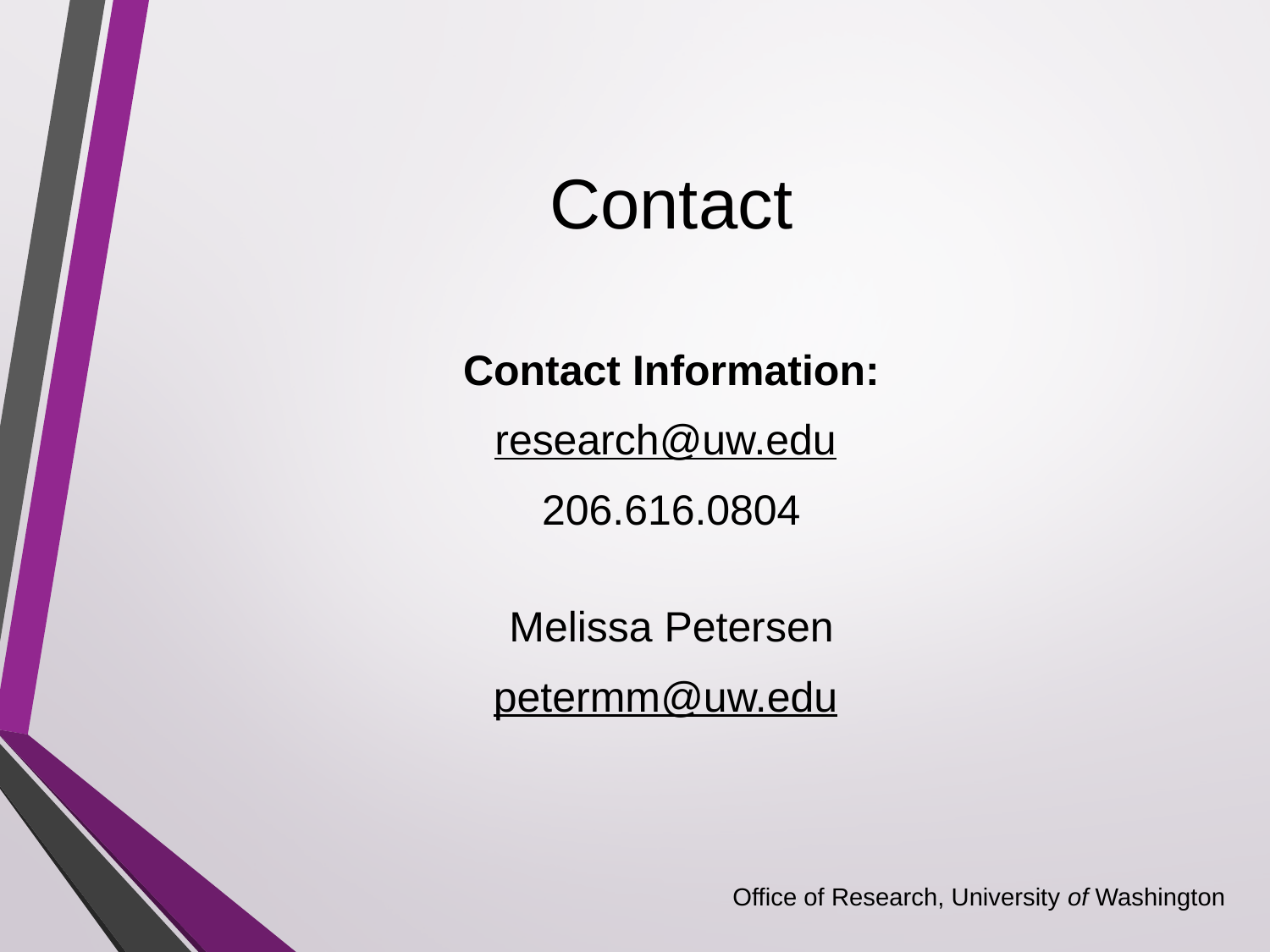

# Contact
Contact Information:
research@uw.edu
206.616.0804

Melissa Petersen
petermm@uw.edu

Office of Research, University of Washington